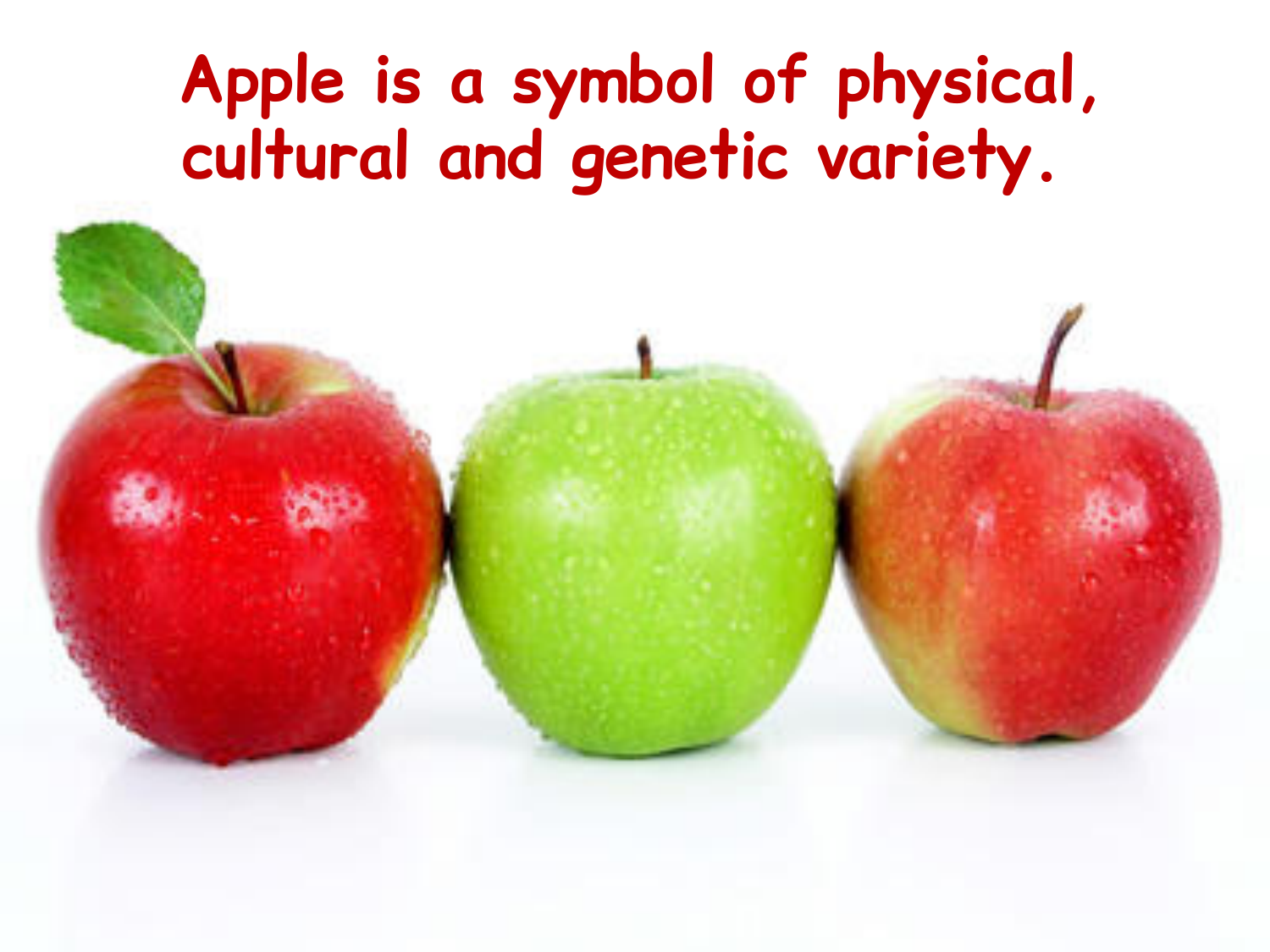

Apple is a symbol of physical, cultural and genetic variety.